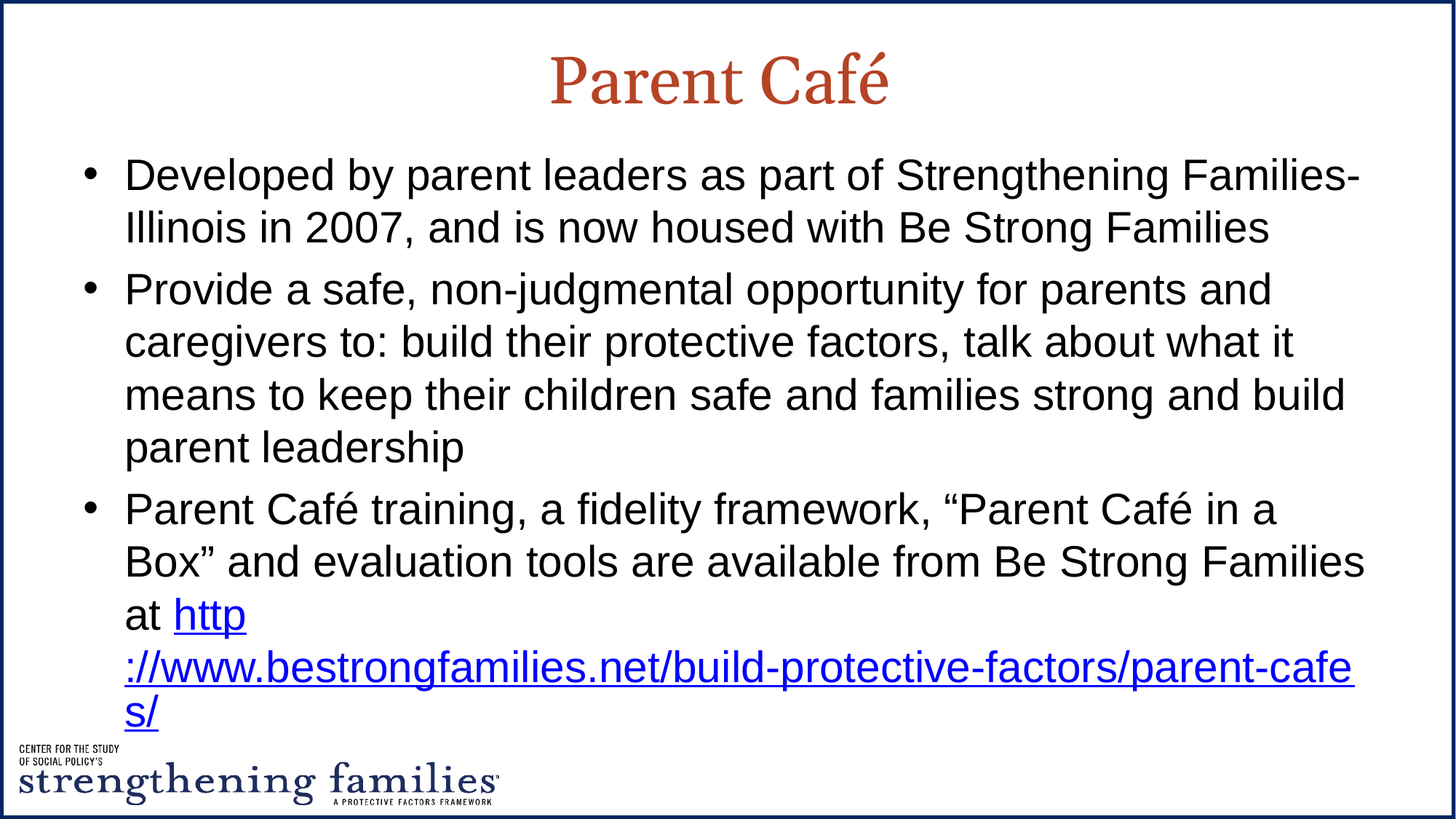

# Parent Café
Developed by parent leaders as part of Strengthening Families-Illinois in 2007, and is now housed with Be Strong Families
Provide a safe, non-judgmental opportunity for parents and caregivers to: build their protective factors, talk about what it means to keep their children safe and families strong and build parent leadership
Parent Café training, a fidelity framework, “Parent Café in a Box” and evaluation tools are available from Be Strong Families at http://www.bestrongfamilies.net/build-protective-factors/parent-cafes/